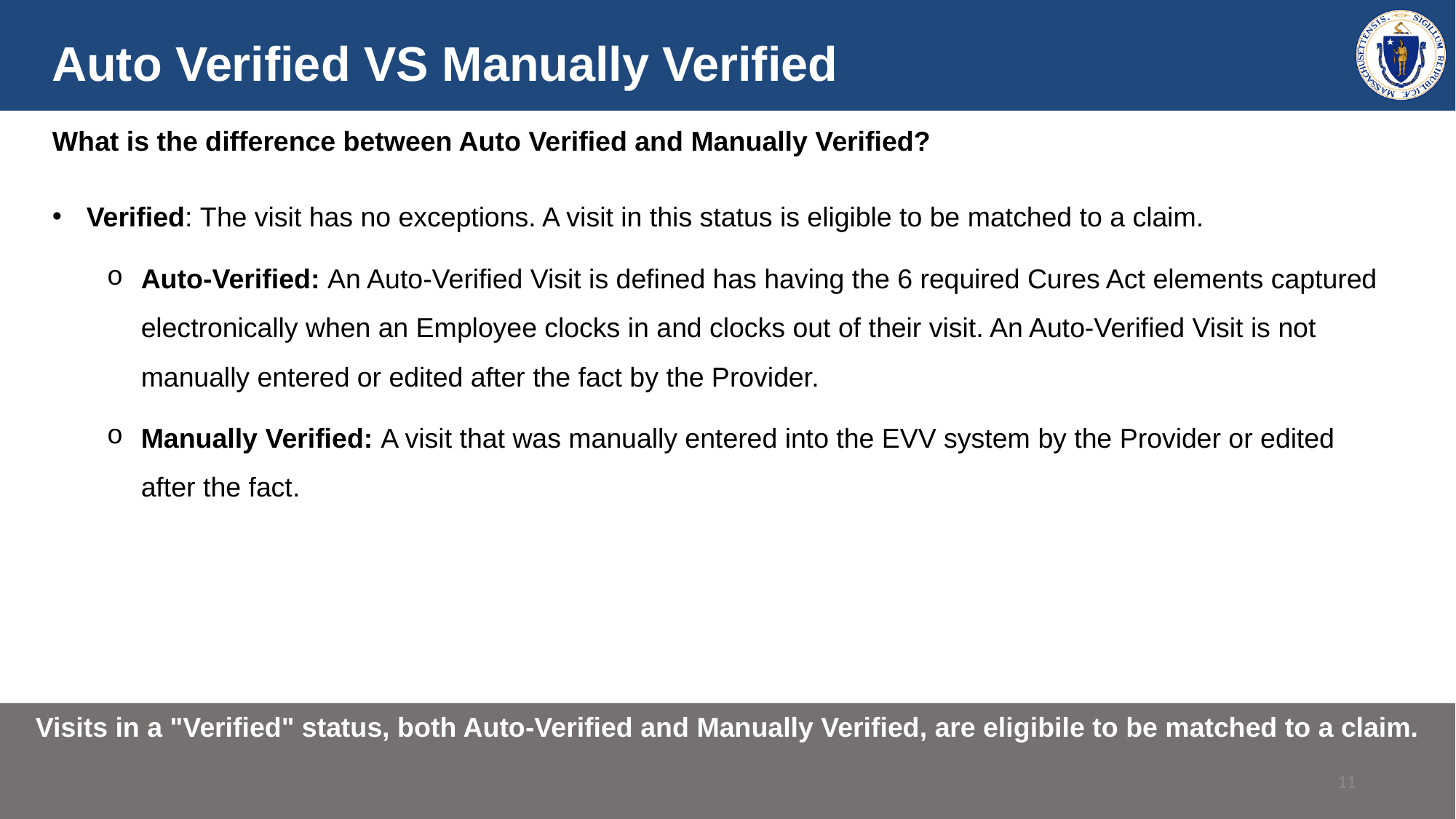

# Auto Verified VS Manually Verified
What is the difference between Auto Verified and Manually Verified?

Verified: The visit has no exceptions. A visit in this status is eligible to be matched to a claim.
Auto-Verified: An Auto-Verified Visit is defined has having the 6 required Cures Act elements captured electronically when an Employee clocks in and clocks out of their visit. An Auto-Verified Visit is not manually entered or edited after the fact by the Provider.
Manually Verified: A visit that was manually entered into the EVV system by the Provider or edited after the fact.

Visits in a "Verified" status, both Auto-Verified and Manually Verified, are eligibile to be matched to a claim.
11